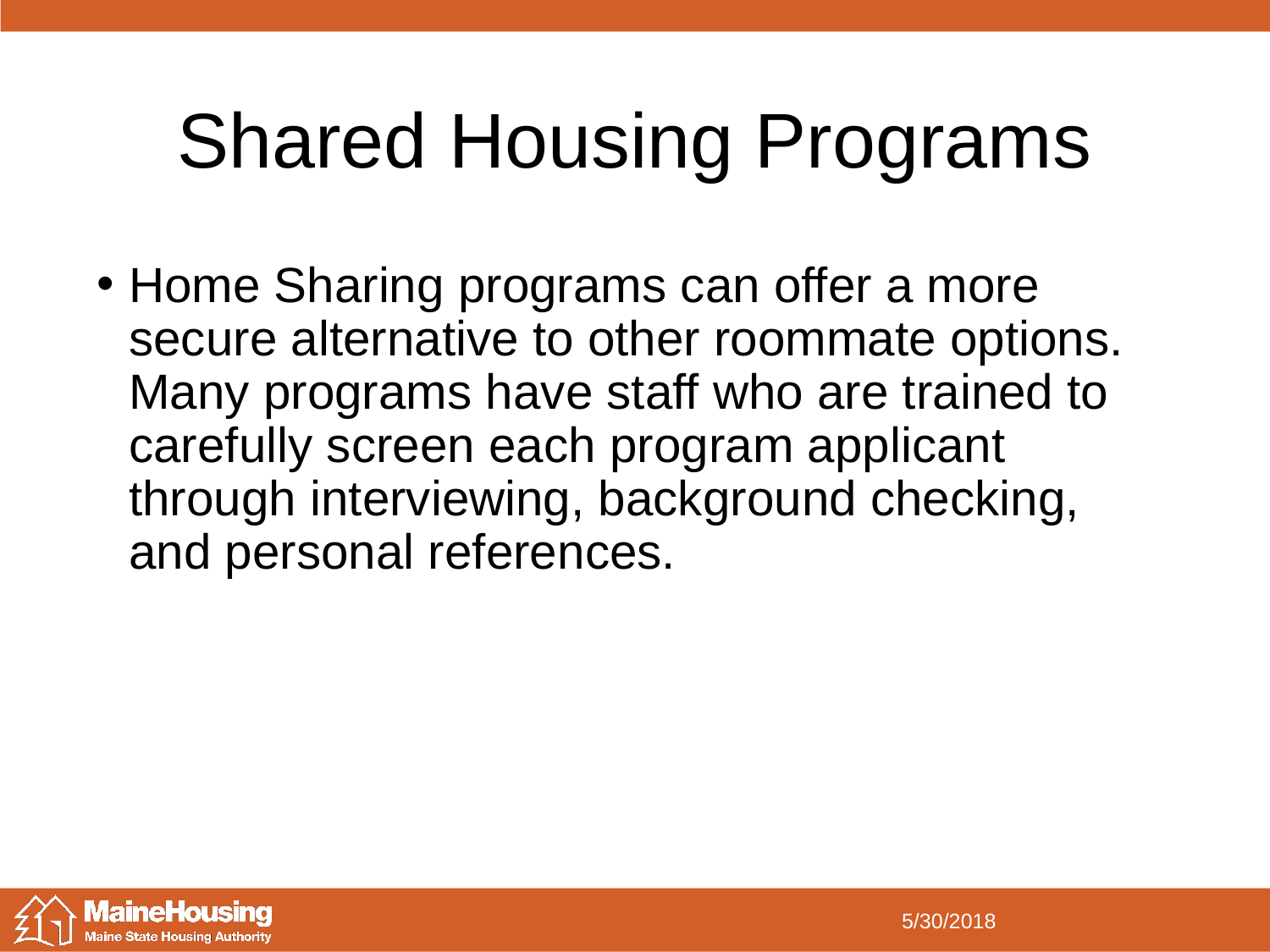

# Shared Housing Programs
Home Sharing programs can offer a more secure alternative to other roommate options. Many programs have staff who are trained to carefully screen each program applicant through interviewing, background checking, and personal references.
Lorem Ipsum
5/30/2018
22